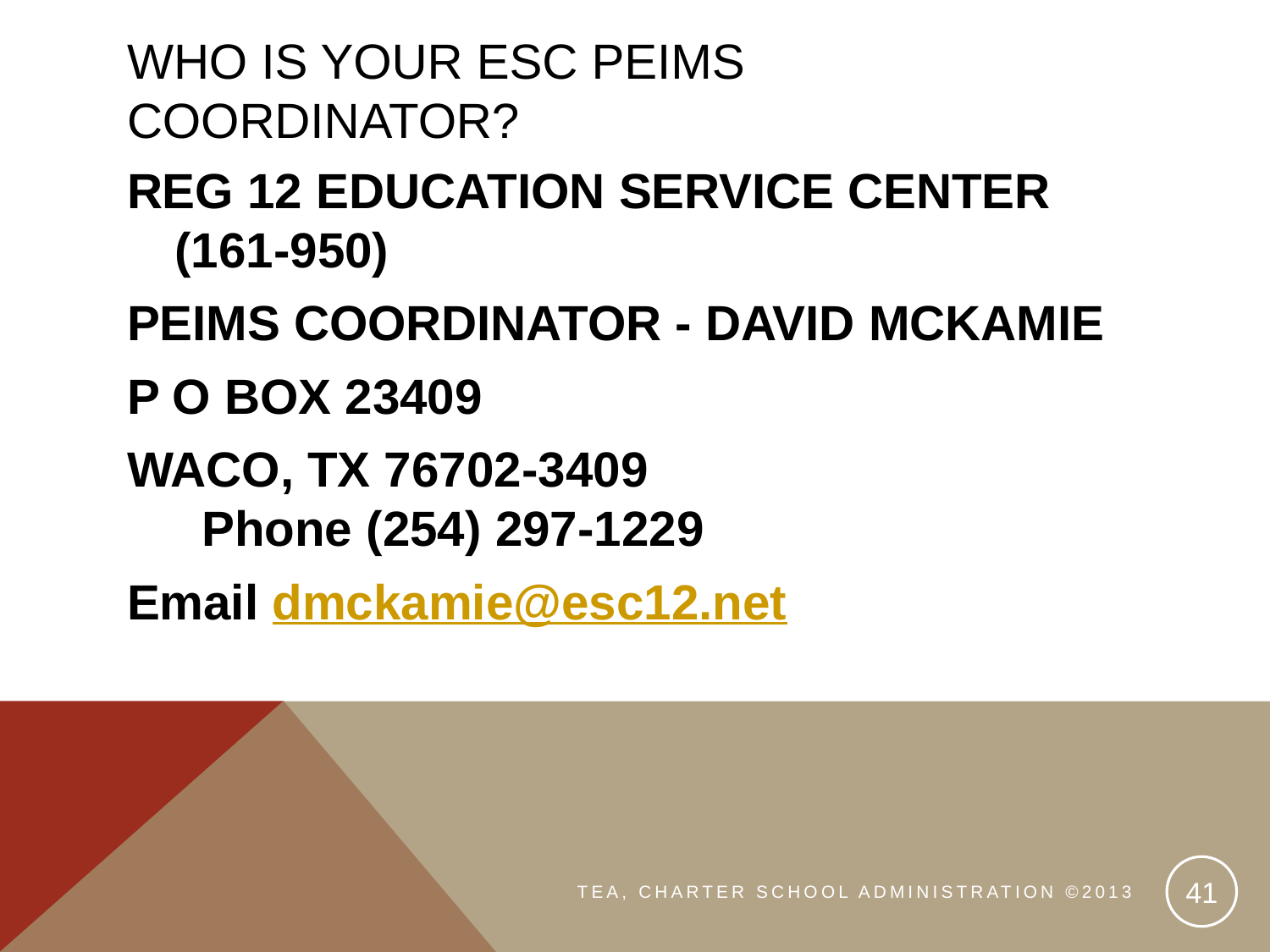

# Who is your ESC PEIMS Coordinator?
REG 12 EDUCATION SERVICE CENTER (161-950)
PEIMS COORDINATOR - DAVID MCKAMIE
P O BOX 23409
WACO, TX 76702-3409
  Phone (254) 297-1229
Email dmckamie@esc12.net
41
TEA, CHARTER SCHOOL ADMINISTRATION ©2013